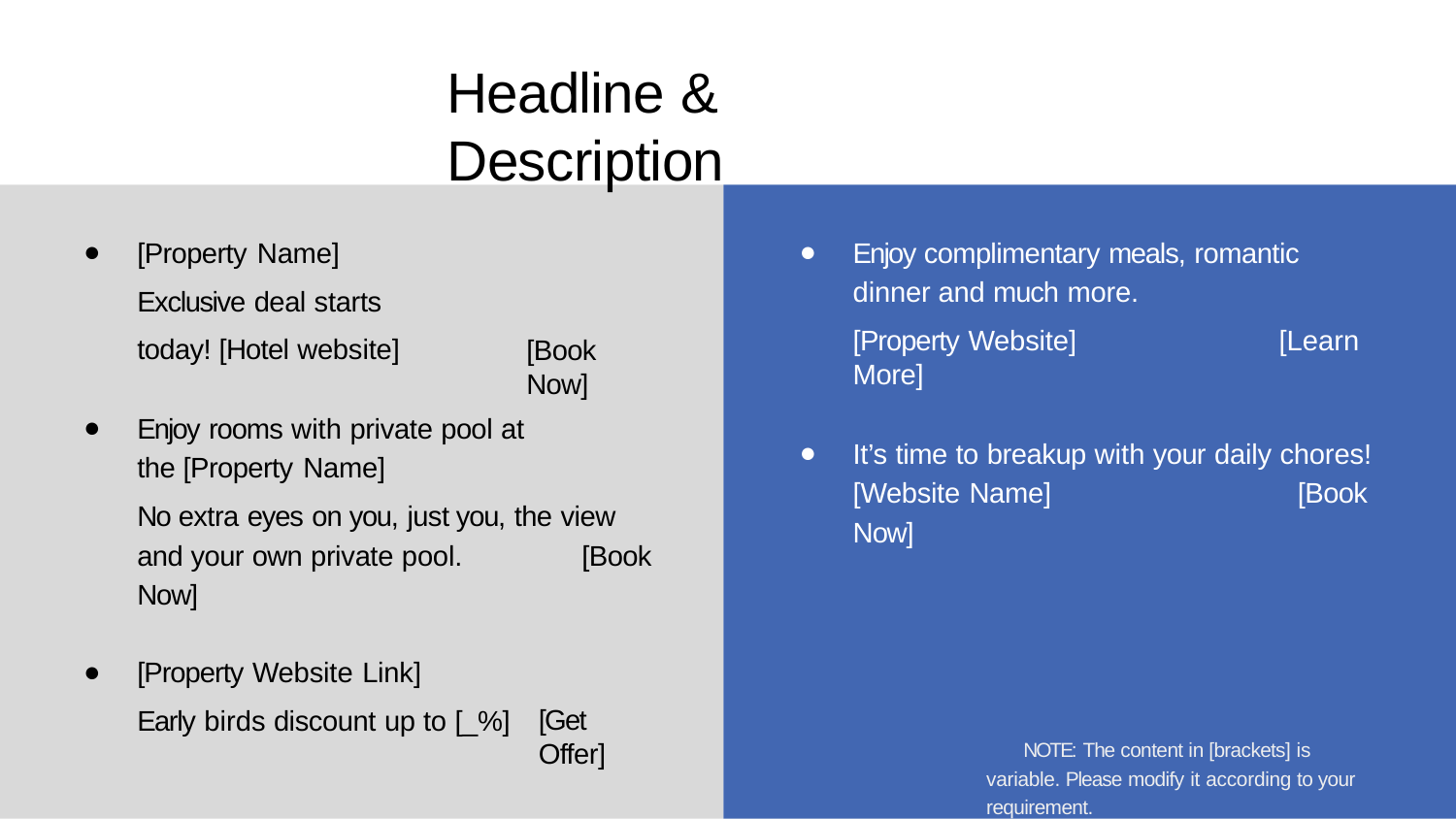

# Headline &	Description

[Property Name]
Exclusive deal starts today! [Hotel website]

Enjoy rooms with private pool at the [Property Name]
No extra eyes on you, just you, the view and your own private pool.	[Book Now]

[Property Website Link]
Early birds discount up to [_%]
Enjoy complimentary meals, romantic dinner and much more.
[Property Website]	[Learn More]

It’s time to breakup with your daily chores! [Website Name]	[Book Now]
[Book Now]
[Get Offer]
NOTE: The content in [brackets] is variable. Please modify it according to your requirement.